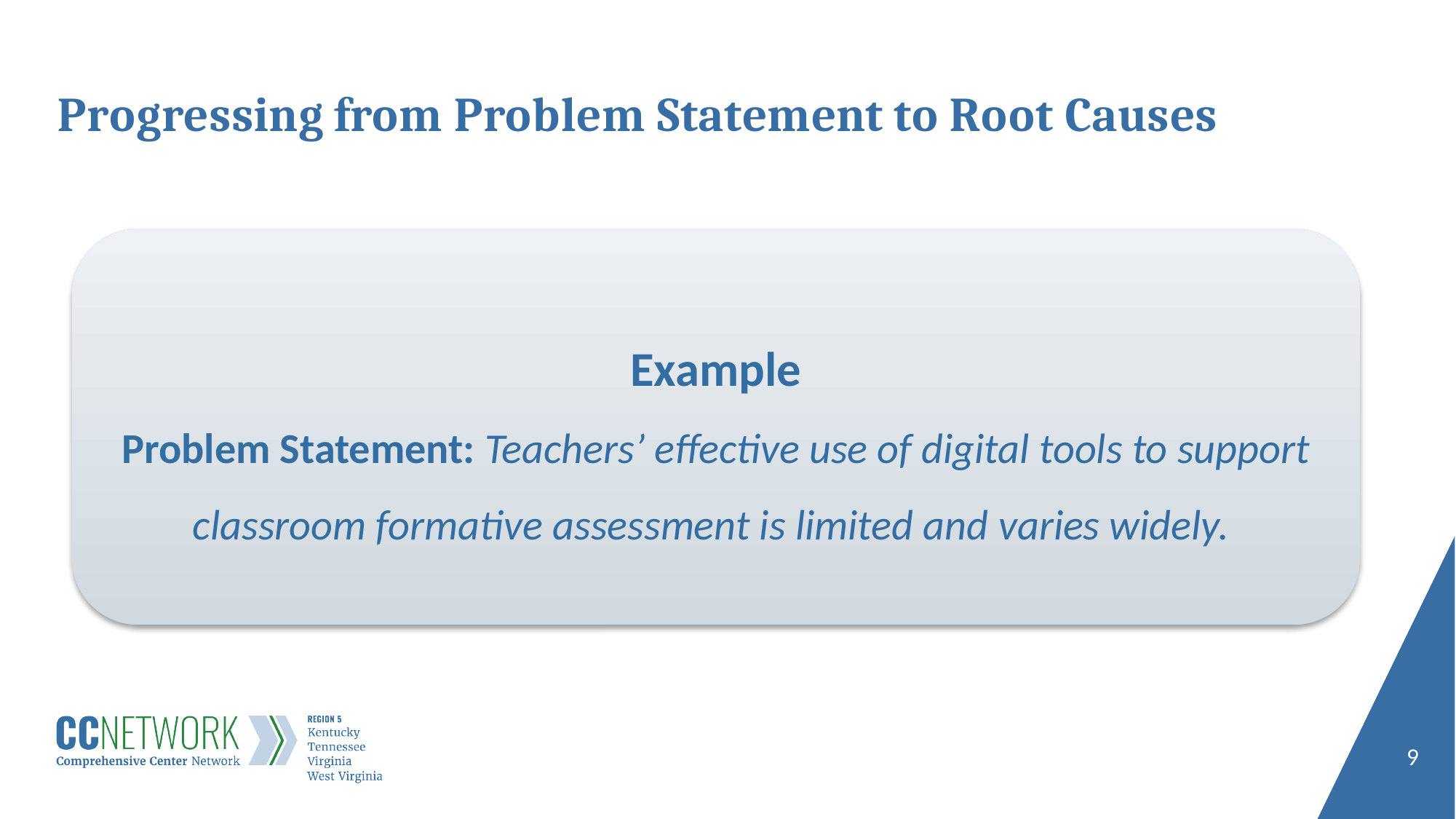

# Progressing from Problem Statement to Root Causes
Example
Problem Statement: Teachers’ effective use of digital tools to support classroom formative assessment is limited and varies widely.

9